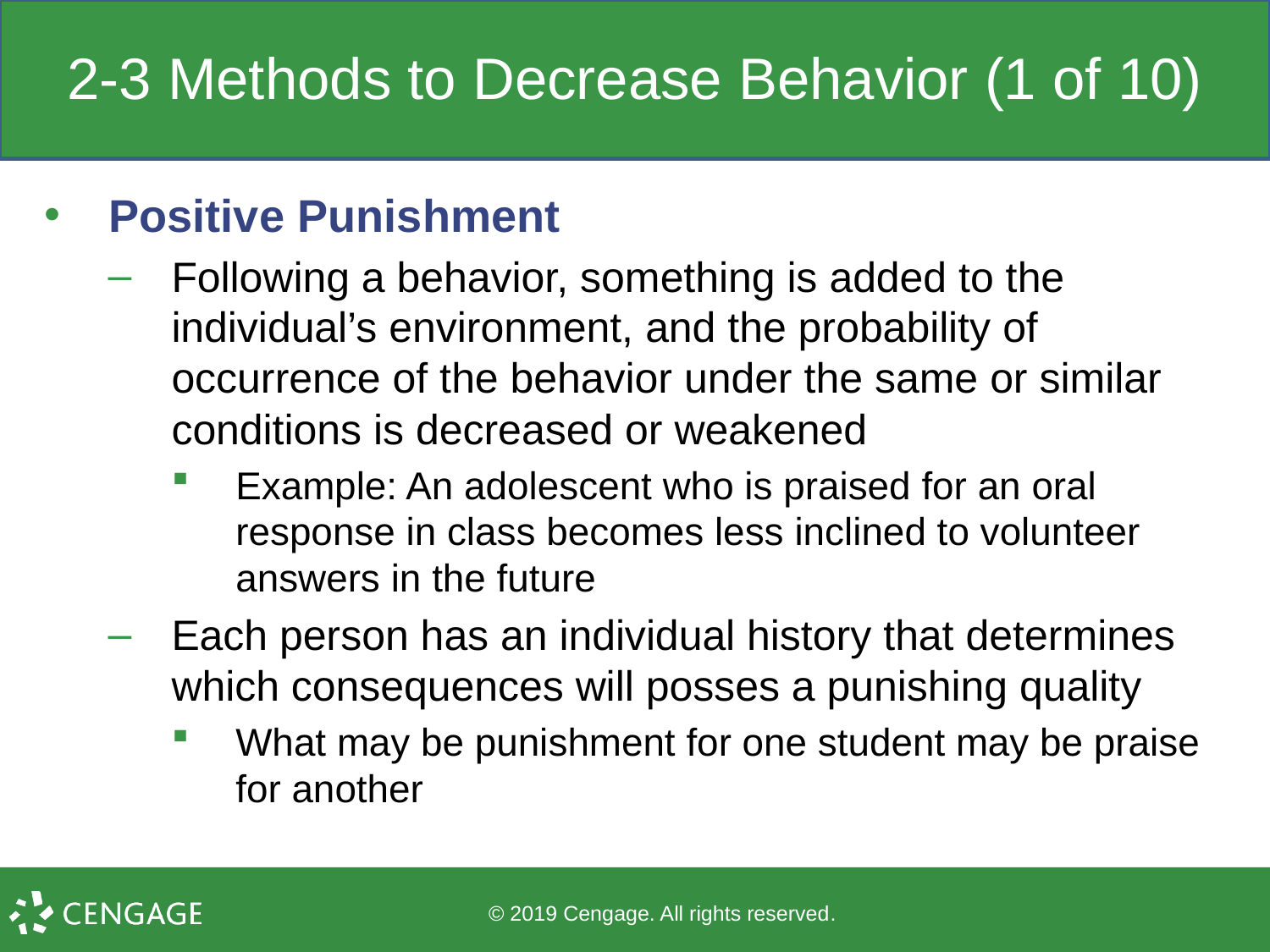

# 2-3 Methods to Decrease Behavior (1 of 10)
Positive Punishment
Following a behavior, something is added to the individual’s environment, and the probability of occurrence of the behavior under the same or similar conditions is decreased or weakened
Example: An adolescent who is praised for an oral response in class becomes less inclined to volunteer answers in the future
Each person has an individual history that determines which consequences will posses a punishing quality
What may be punishment for one student may be praise for another